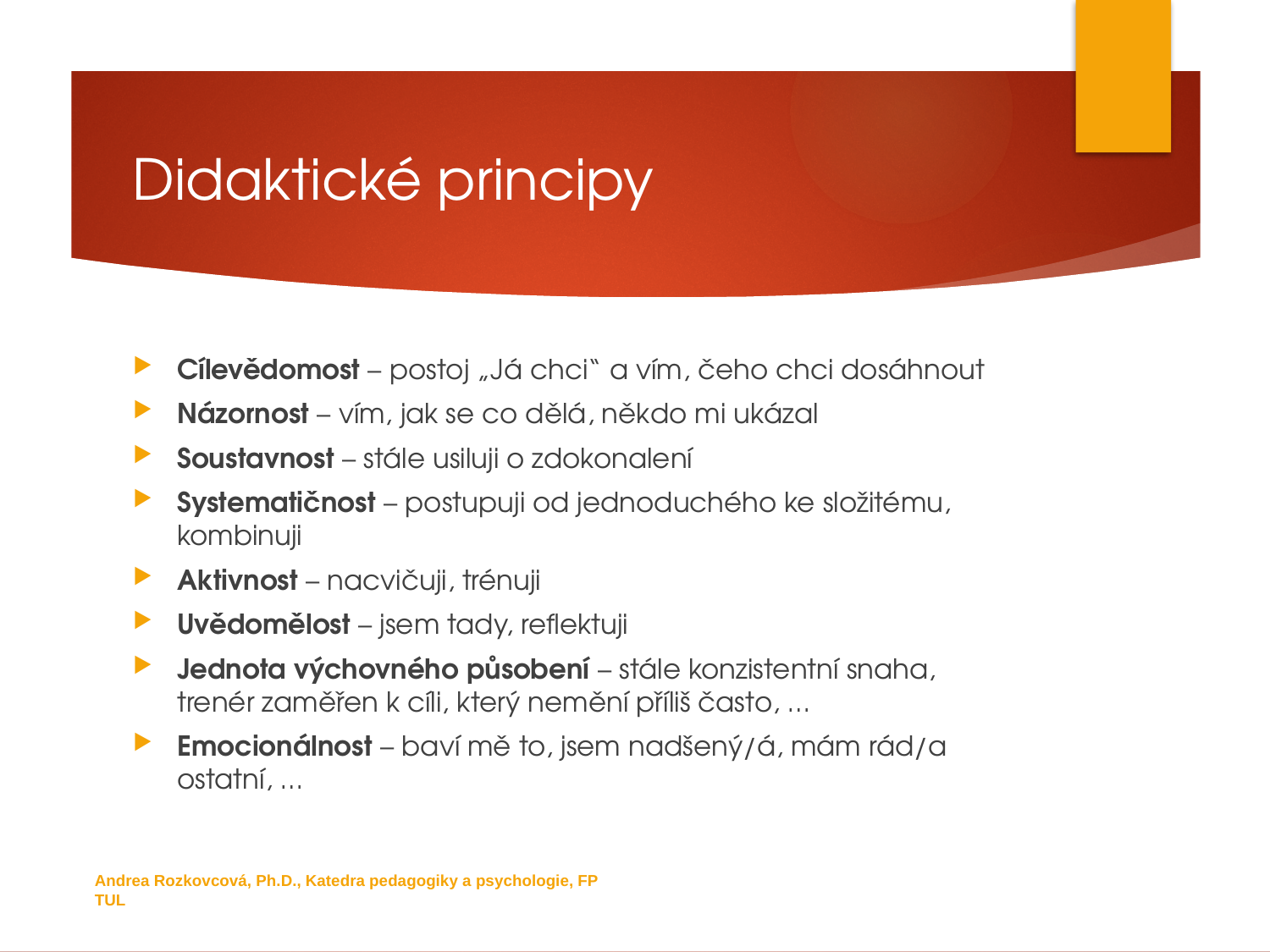

# Didaktické principy
Cílevědomost – postoj „Já chci“ a vím, čeho chci dosáhnout
Názornost – vím, jak se co dělá, někdo mi ukázal
Soustavnost – stále usiluji o zdokonalení
Systematičnost – postupuji od jednoduchého ke složitému, kombinuji
Aktivnost – nacvičuji, trénuji
Uvědomělost – jsem tady, reflektuji
Jednota výchovného působení – stále konzistentní snaha, trenér zaměřen k cíli, který nemění příliš často, …
Emocionálnost – baví mě to, jsem nadšený/á, mám rád/a ostatní, …

Andrea Rozkovcová, Ph.D., Katedra pedagogiky a psychologie, FP TUL